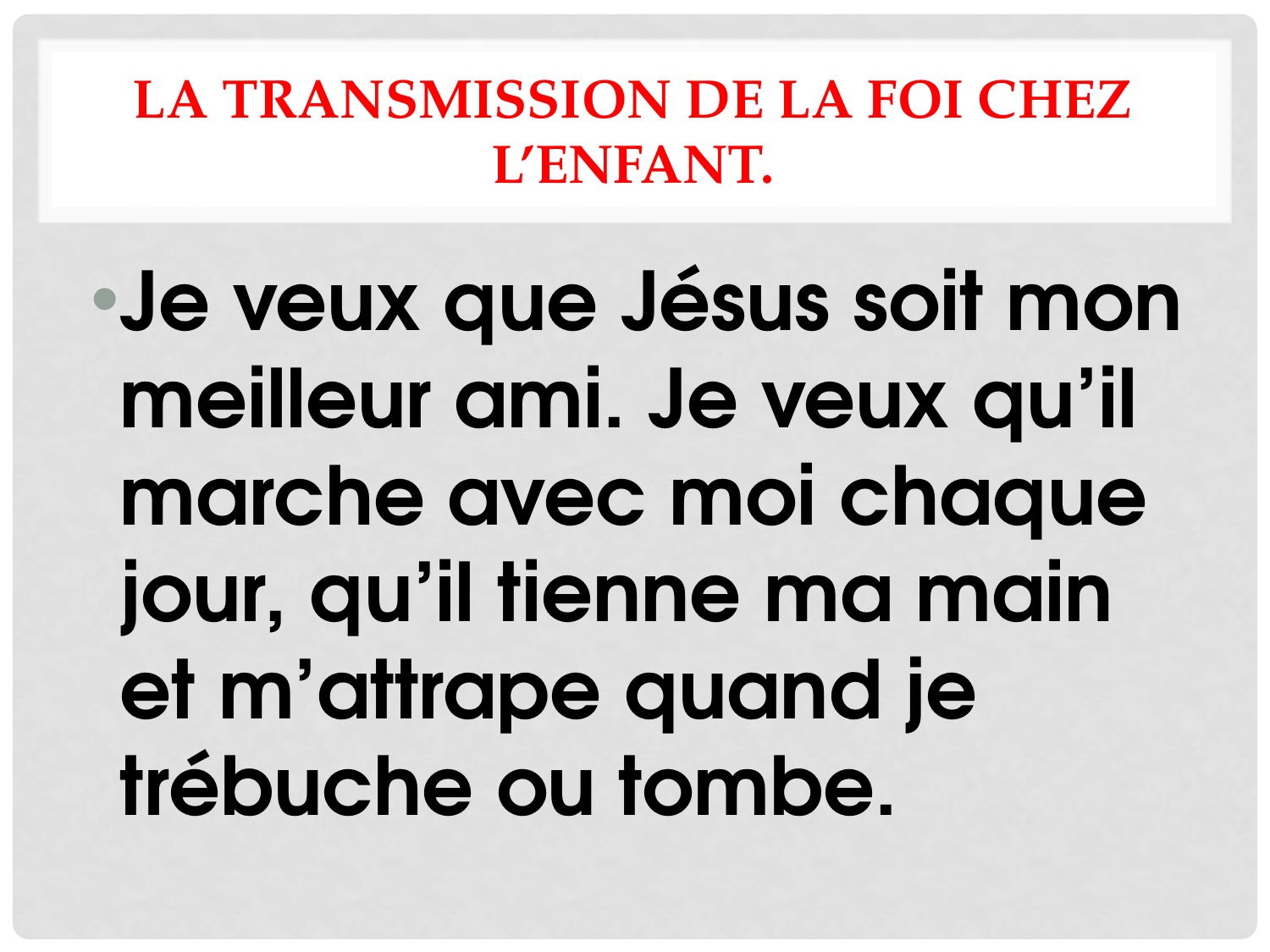

# La transmission de la foi chez l’enfant.
Je veux que Jésus soit mon meilleur ami. Je veux qu’il marche avec moi chaque jour, qu’il tienne ma main et m’attrape quand je trébuche ou tombe.